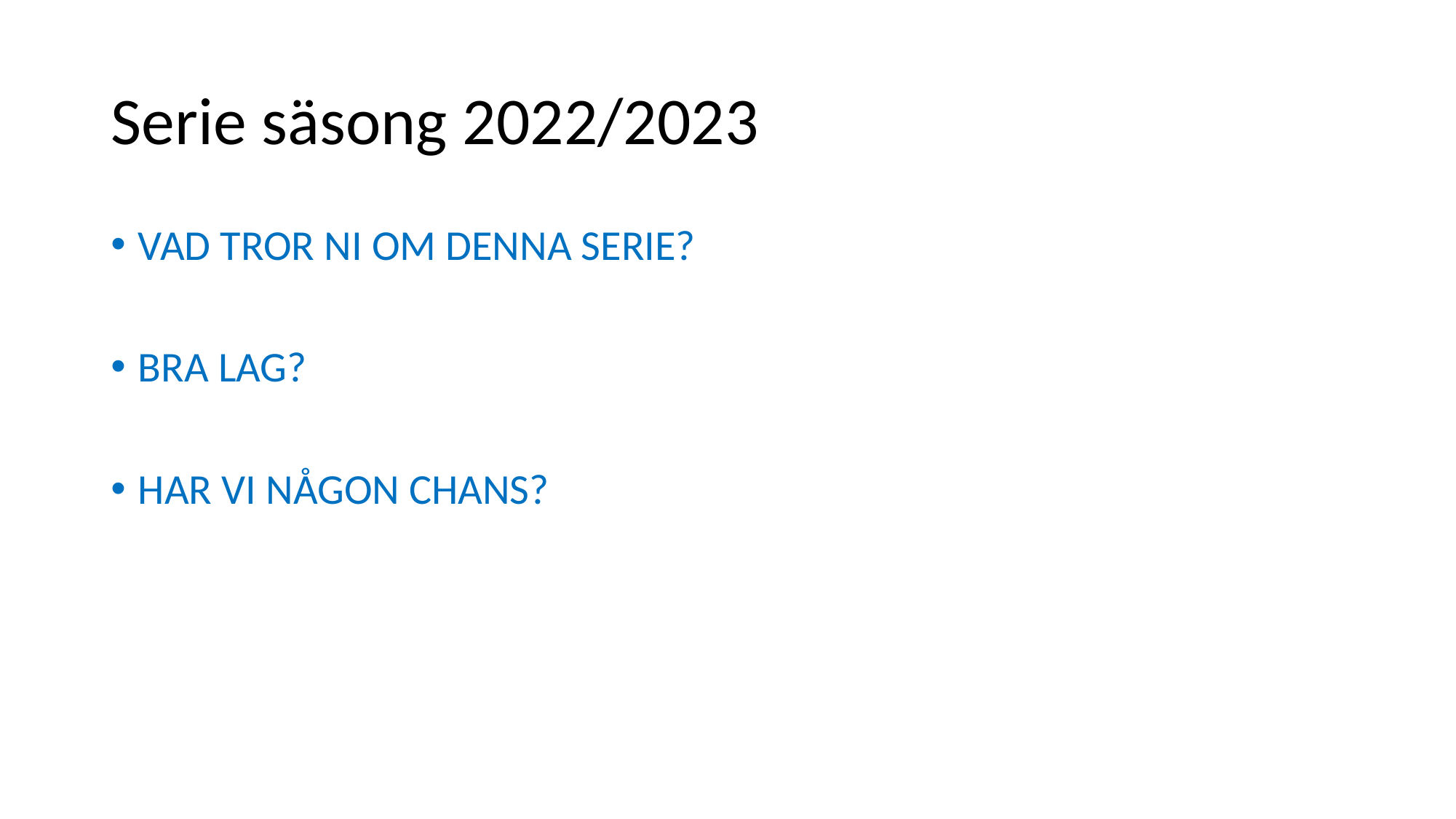

# Serie säsong 2022/2023
VAD TROR NI OM DENNA SERIE?

BRA LAG?

HAR VI NÅGON CHANS?